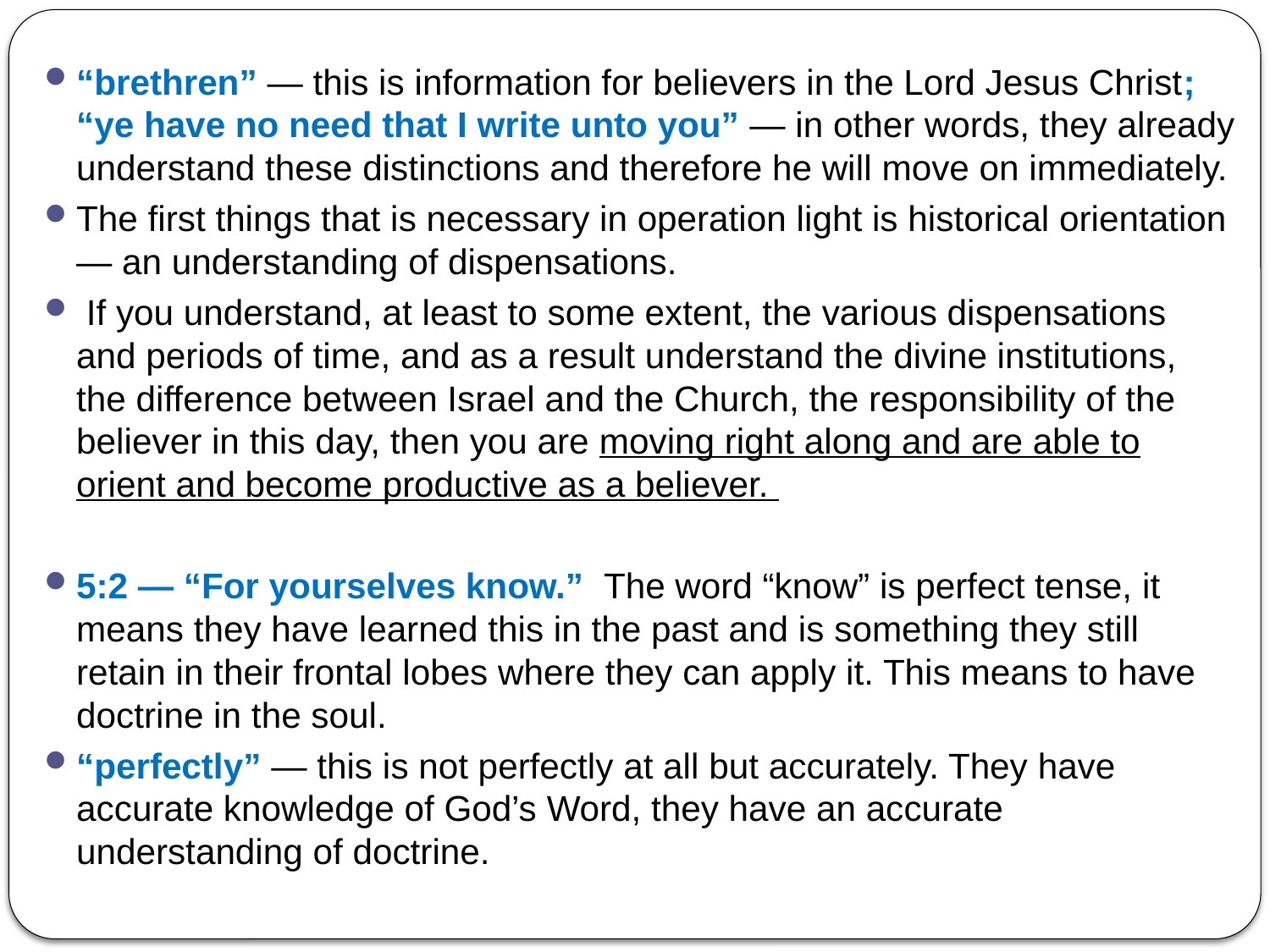

“brethren” — this is information for believers in the Lord Jesus Christ; “ye have no need that I write unto you” — in other words, they already understand these distinctions and therefore he will move on immediately.
The first things that is necessary in operation light is historical orientation — an understanding of dispensations.
 If you understand, at least to some extent, the various dispensations and periods of time, and as a result understand the divine institutions, the difference between Israel and the Church, the responsibility of the believer in this day, then you are moving right along and are able to orient and become productive as a believer.

5:2 — “For yourselves know.”  The word “know” is perfect tense, it means they have learned this in the past and is something they still retain in their frontal lobes where they can apply it. This means to have doctrine in the soul.
“perfectly” — this is not perfectly at all but accurately. They have accurate knowledge of God’s Word, they have an accurate understanding of doctrine.